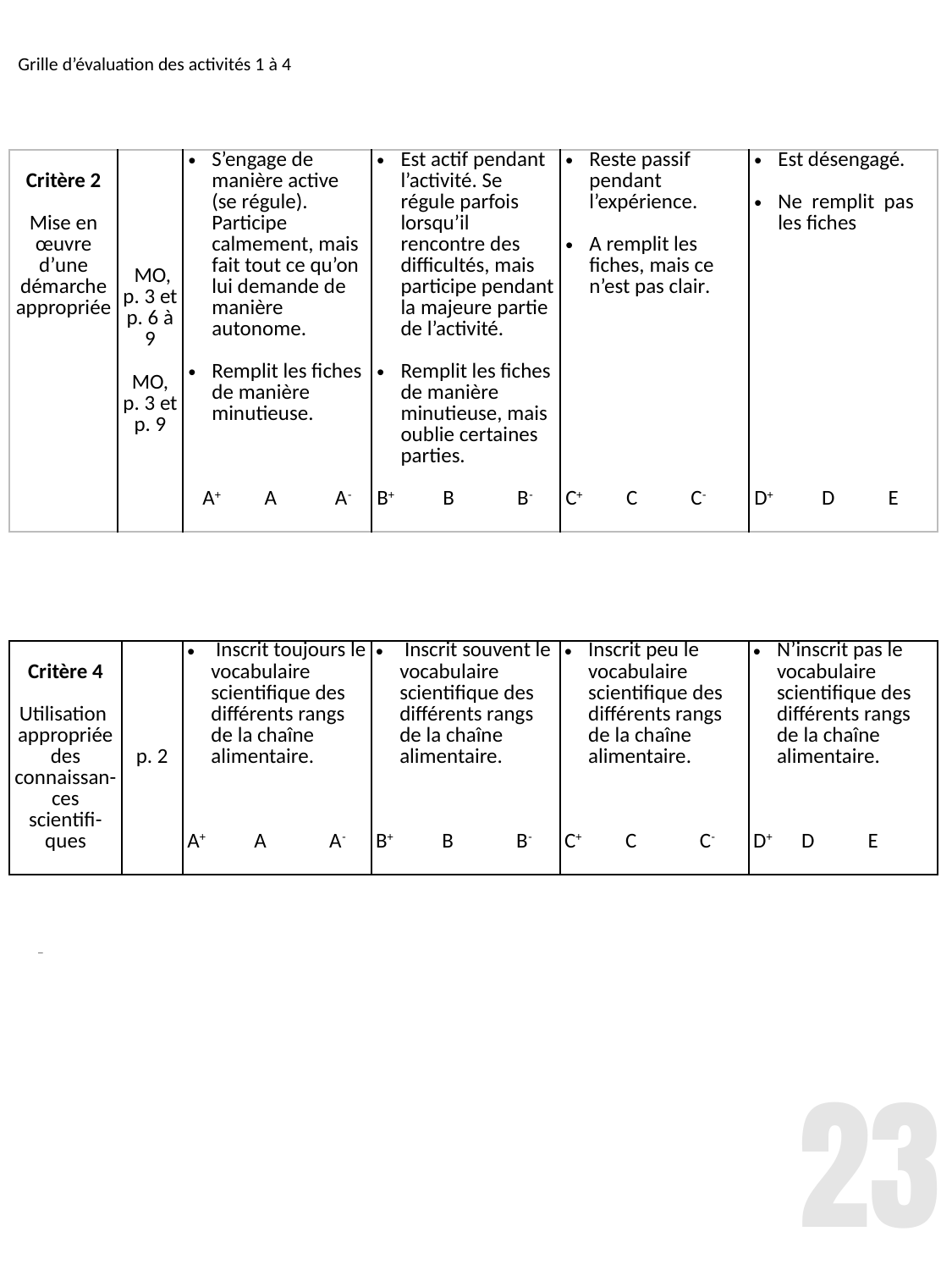

# Grille d’évaluation des activités 1 à 4
| Critère 2  Mise en œuvre d’une démarche appropriée | MO, p. 3 et p. 6 à 9 MO, p. 3 et p. 9 | S’engage de manière active (se régule). Participe calmement, mais fait tout ce qu’on lui demande de manière autonome. Remplit les fiches de manière minutieuse.   A+ A A- | Est actif pendant l’activité. Se régule parfois lorsqu’il rencontre des difficultés, mais participe pendant la majeure partie de l’activité. Remplit les fiches de manière minutieuse, mais oublie certaines parties. B+ B B- | Reste passif pendant l’expérience. A remplit les fiches, mais ce n’est pas clair.   C+ C C- | Est désengagé. Ne remplit pas les fiches      D+ D E |
| --- | --- | --- | --- | --- | --- |

| Critère 4 Utilisation appropriée des connaissan-ces scientifi-ques | p. 2 | Inscrit toujours le vocabulaire scientifique des différents rangs de la chaîne alimentaire. A+ A A- | Inscrit souvent le vocabulaire scientifique des différents rangs de la chaîne alimentaire. B+ B B- | Inscrit peu le vocabulaire scientifique des différents rangs de la chaîne alimentaire. C+ C C- | N’inscrit pas le vocabulaire scientifique des différents rangs de la chaîne alimentaire. D+ D E |
| --- | --- | --- | --- | --- | --- |

23